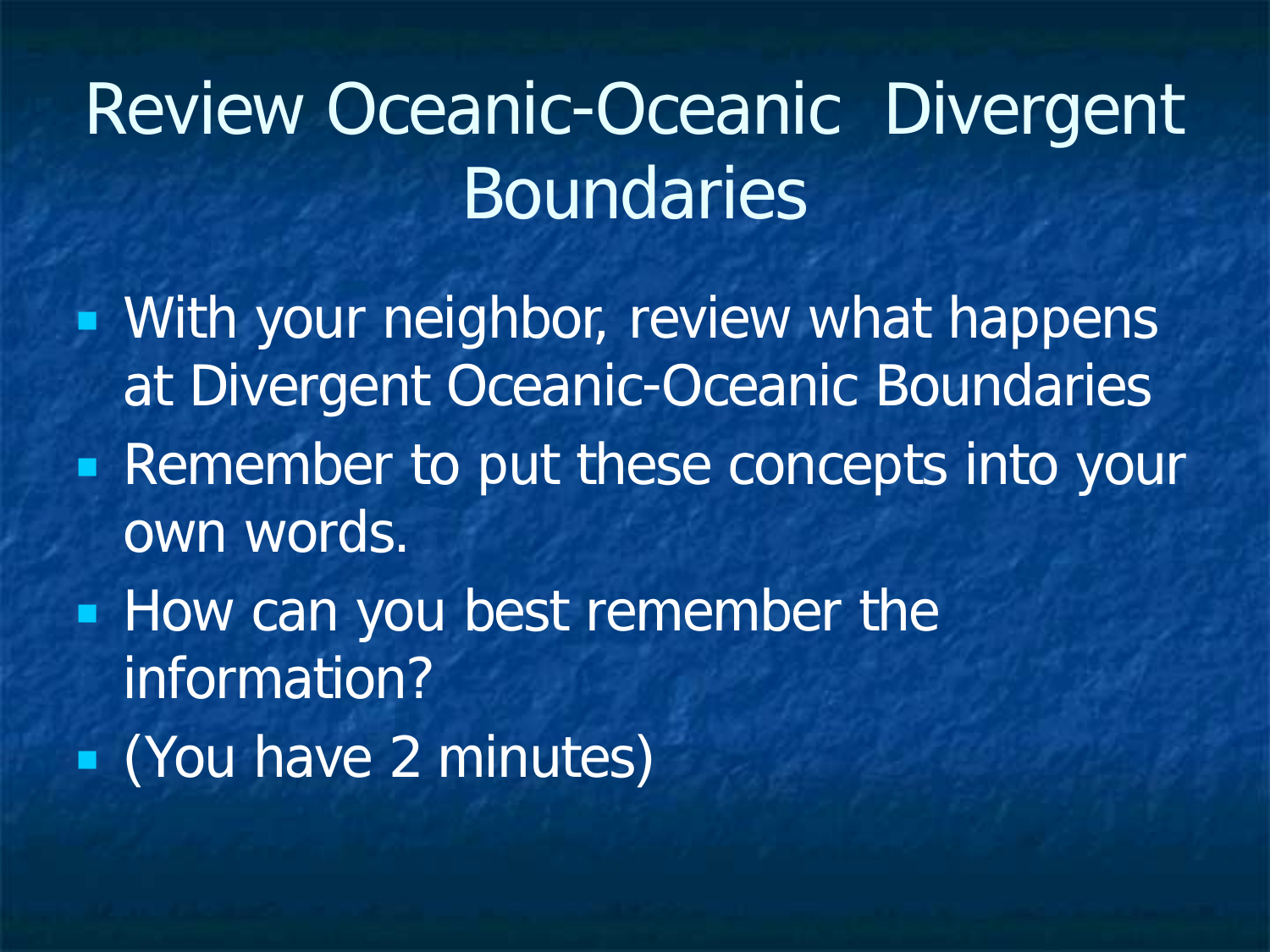

# Review Oceanic-Oceanic  Divergent Boundaries
With your neighbor, review what happens at Divergent Oceanic-Oceanic Boundaries
Remember to put these concepts into your own words.
How can you best remember the information?
(You have 2 minutes)